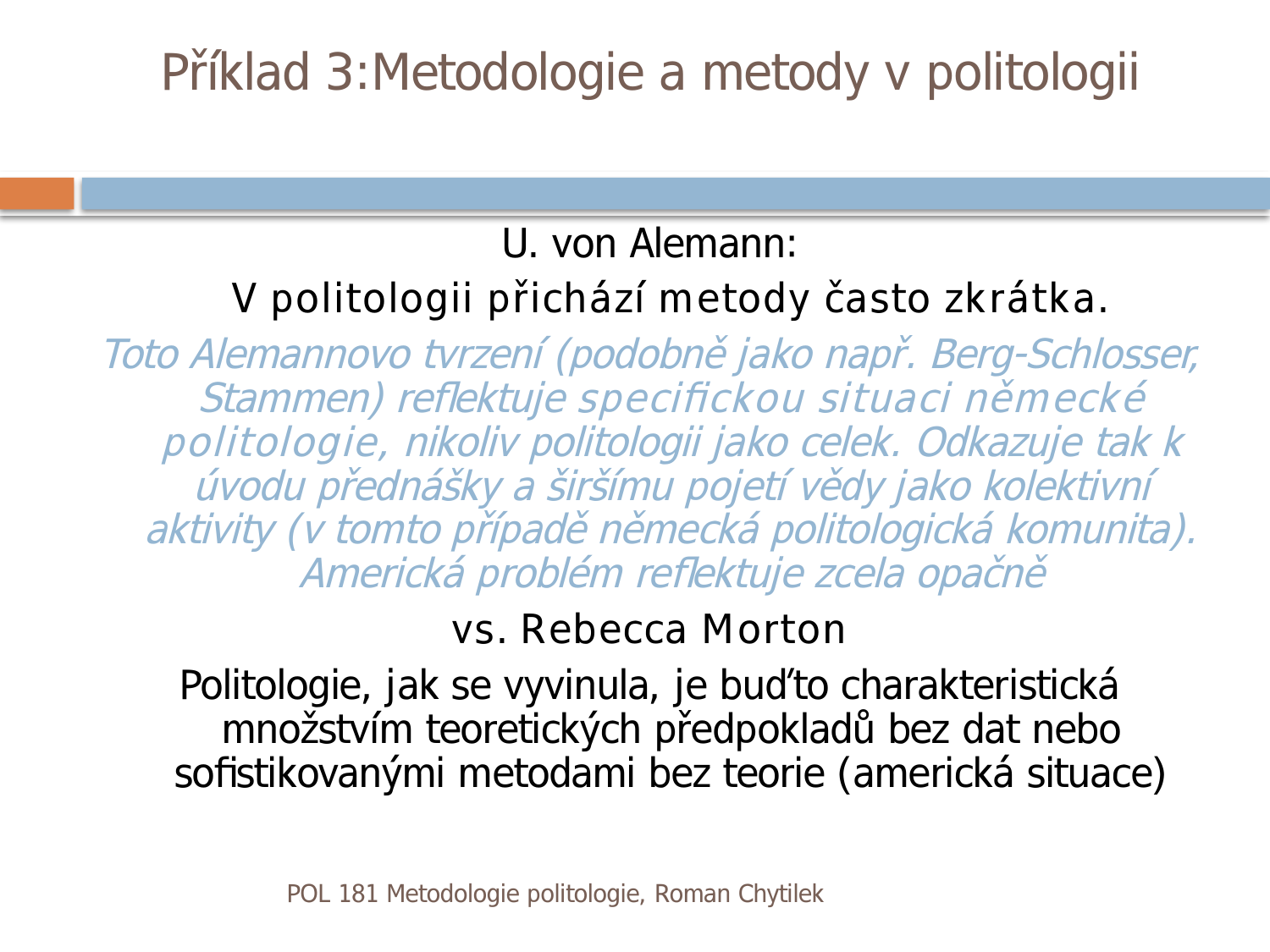

# Příklad 3:Metodologie a metody v politologii
U. von Alemann:
	V politologii přichází metody často zkrátka.
Toto Alemannovo tvrzení (podobně jako např. Berg-Schlosser, Stammen) reflektuje specifickou situaci německé politologie, nikoliv politologii jako celek. Odkazuje tak k úvodu přednášky a širšímu pojetí vědy jako kolektivní aktivity (v tomto případě německá politologická komunita). Americká problém reflektuje zcela opačně
vs. Rebecca Morton
Politologie, jak se vyvinula, je buďto charakteristická množstvím teoretických předpokladů bez dat nebo sofistikovanými metodami bez teorie (americká situace)
POL 181 Metodologie politologie, Roman Chytilek